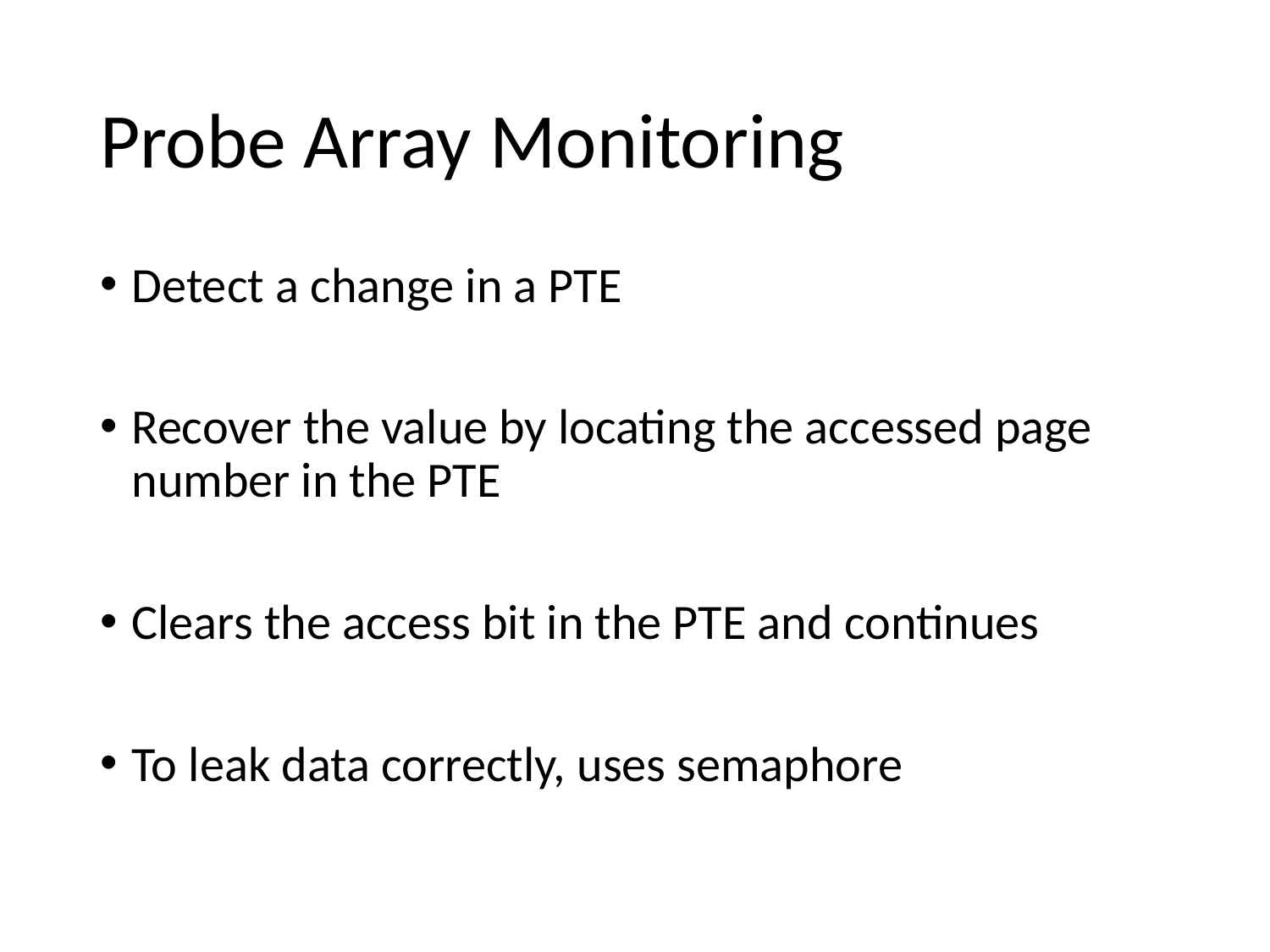

# Probe Array Monitoring
Detect a change in a PTE

Recover the value by locating the accessed page number in the PTE

Clears the access bit in the PTE and continues

To leak data correctly, uses semaphore